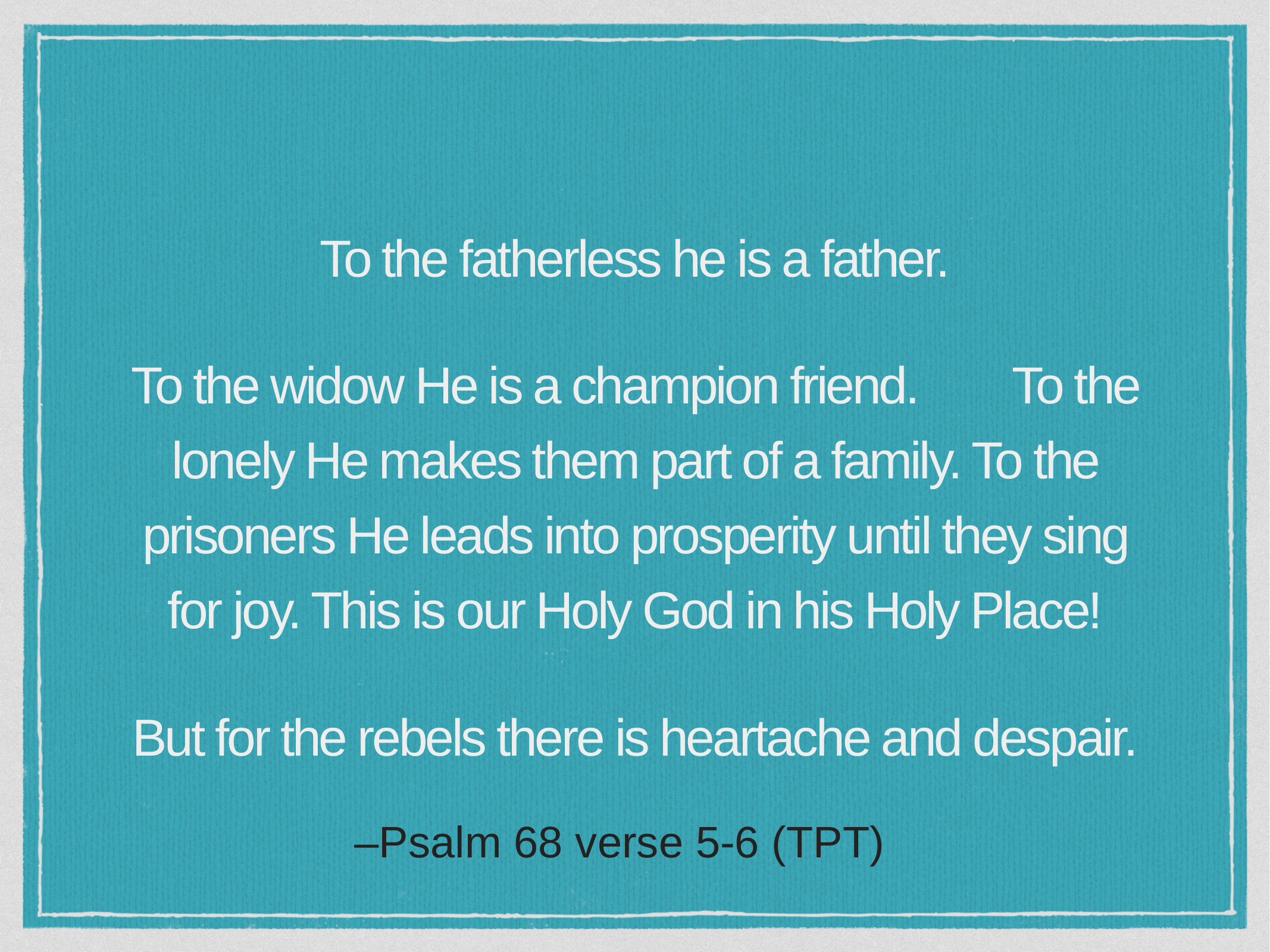

To the fatherless he is a father.
To the widow He is a champion friend.        To the lonely He makes them part of a family. To the prisoners He leads into prosperity until they sing for joy. This is our Holy God in his Holy Place!
But for the rebels there is heartache and despair.
–Psalm 68 verse 5-6 (TPT)